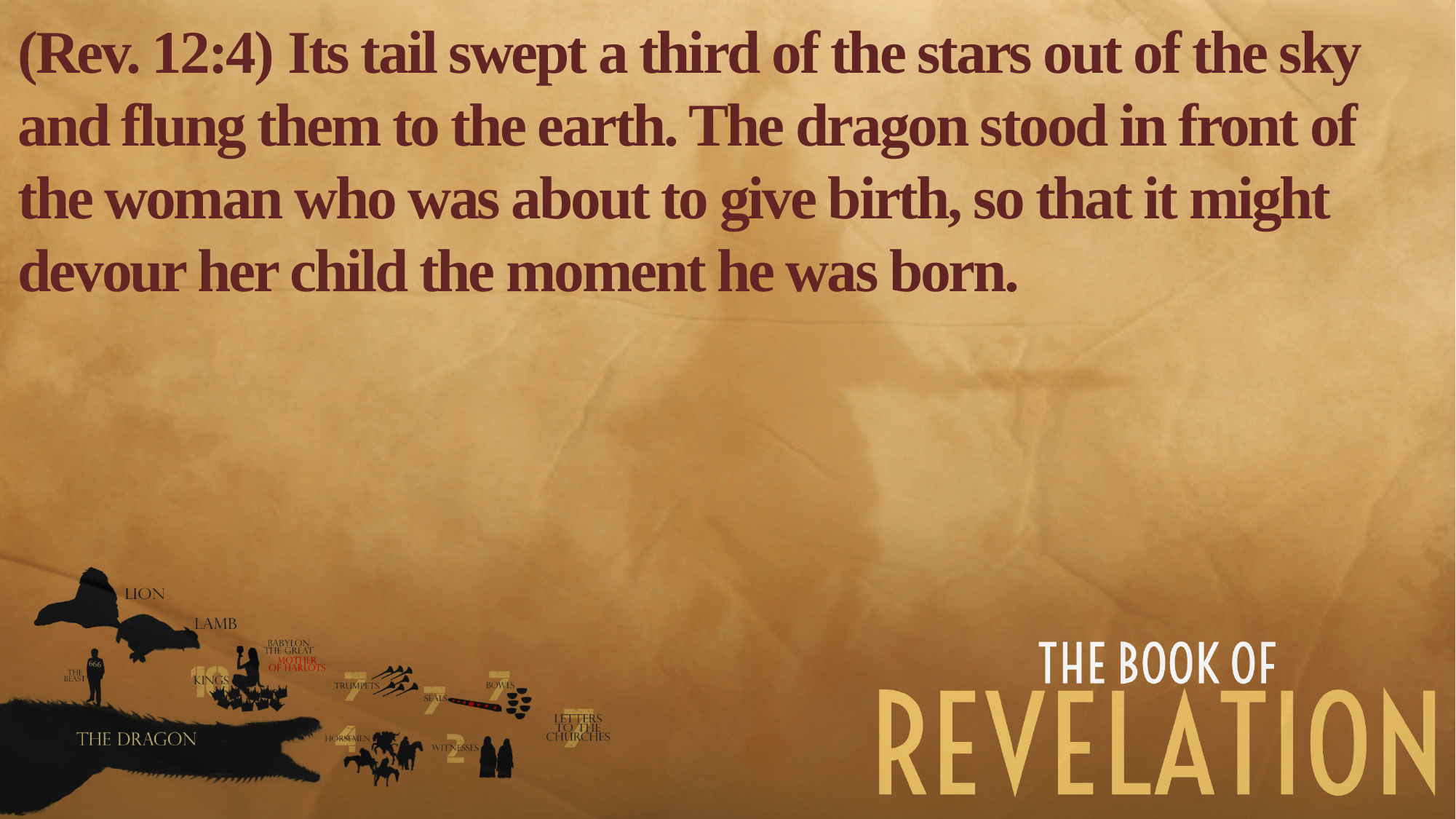

(Rev. 12:4) Its tail swept a third of the stars out of the sky and flung them to the earth. The dragon stood in front of the woman who was about to give birth, so that it might devour her child the moment he was born.